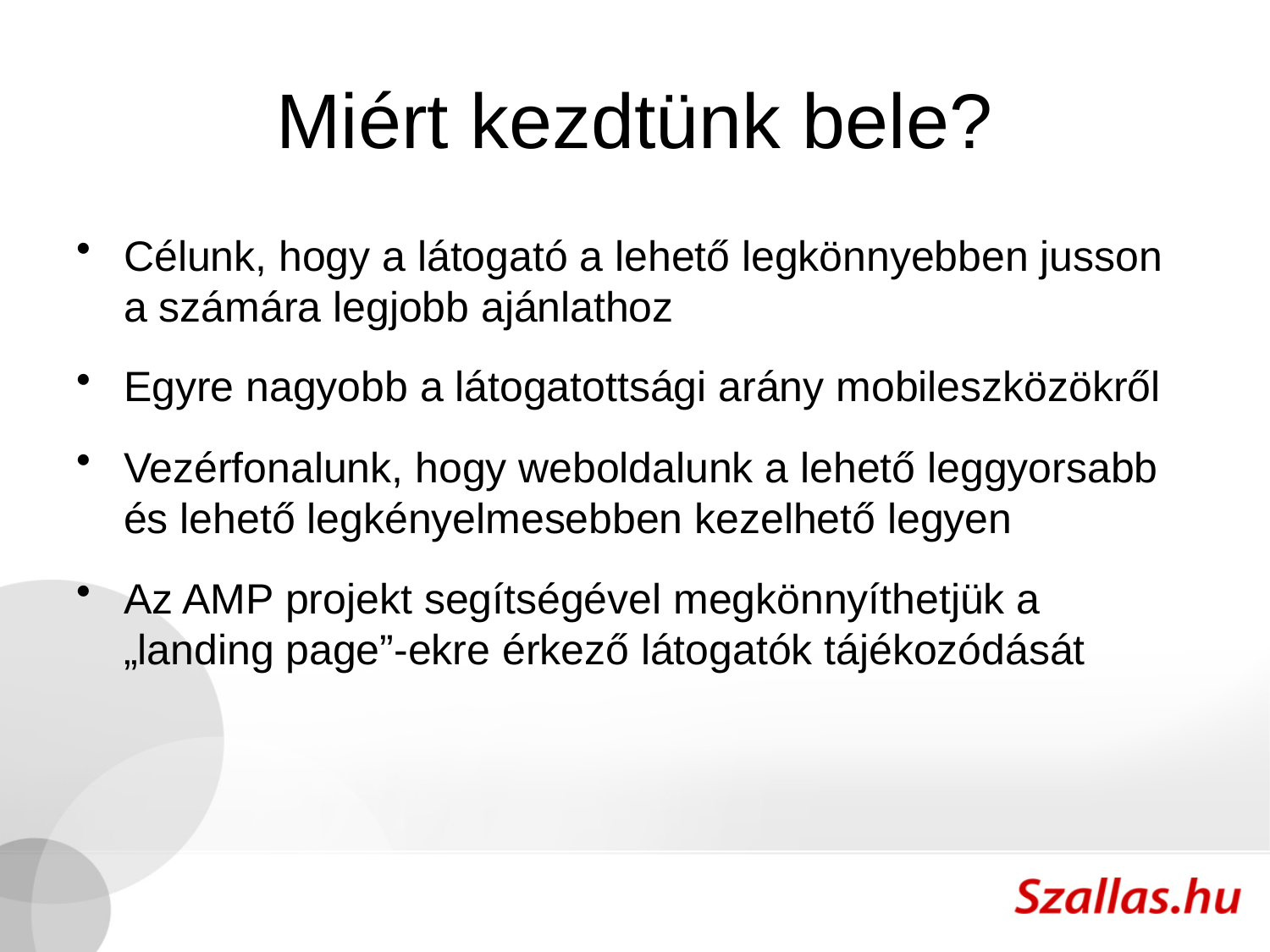

# Miért kezdtünk bele?
Célunk, hogy a látogató a lehető legkönnyebben jusson a számára legjobb ajánlathoz
Egyre nagyobb a látogatottsági arány mobileszközökről
Vezérfonalunk, hogy weboldalunk a lehető leggyorsabb és lehető legkényelmesebben kezelhető legyen
Az AMP projekt segítségével megkönnyíthetjük a „landing page”-ekre érkező látogatók tájékozódását